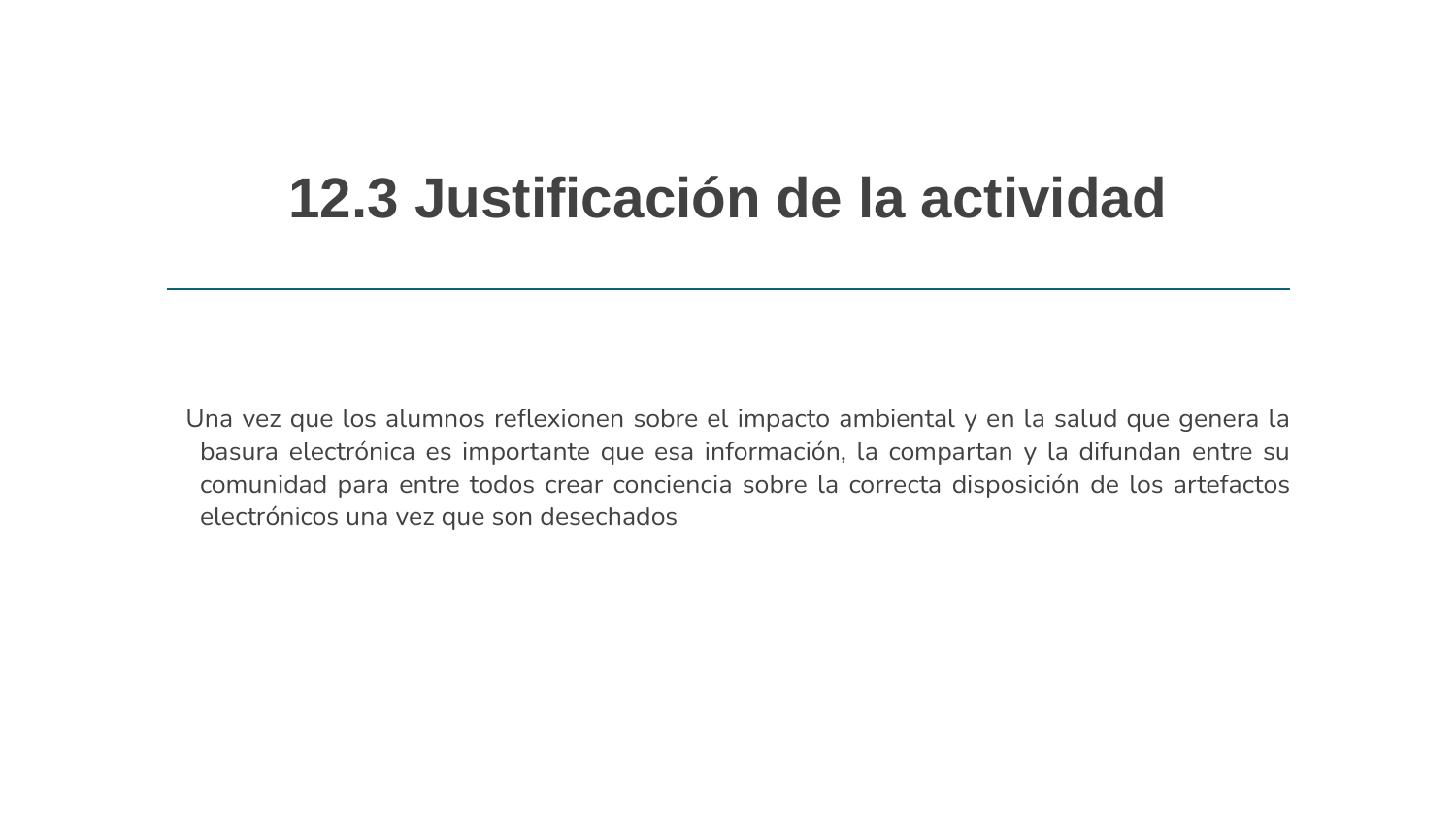

# 12.3 Justificación de la actividad

Una vez que los alumnos reflexionen sobre el impacto ambiental y en la salud que genera la basura electrónica es importante que esa información, la compartan y la difundan entre su comunidad para entre todos crear conciencia sobre la correcta disposición de los artefactos electrónicos una vez que son desechados